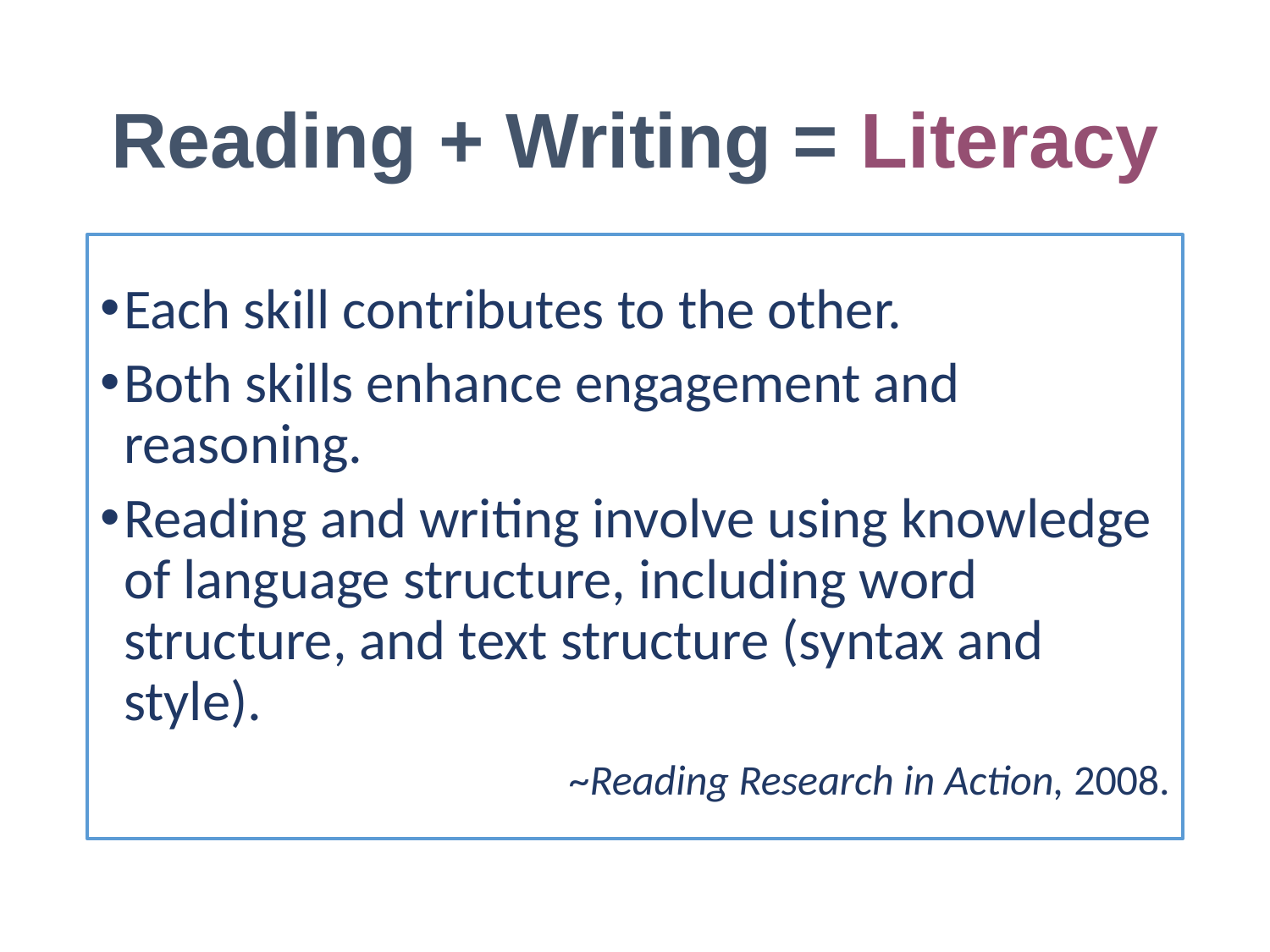

# Reading + Writing = Literacy

Each skill contributes to the other.
Both skills enhance engagement and reasoning.
Reading and writing involve using knowledge of language structure, including word structure, and text structure (syntax and style).
		~Reading Research in Action, 2008.